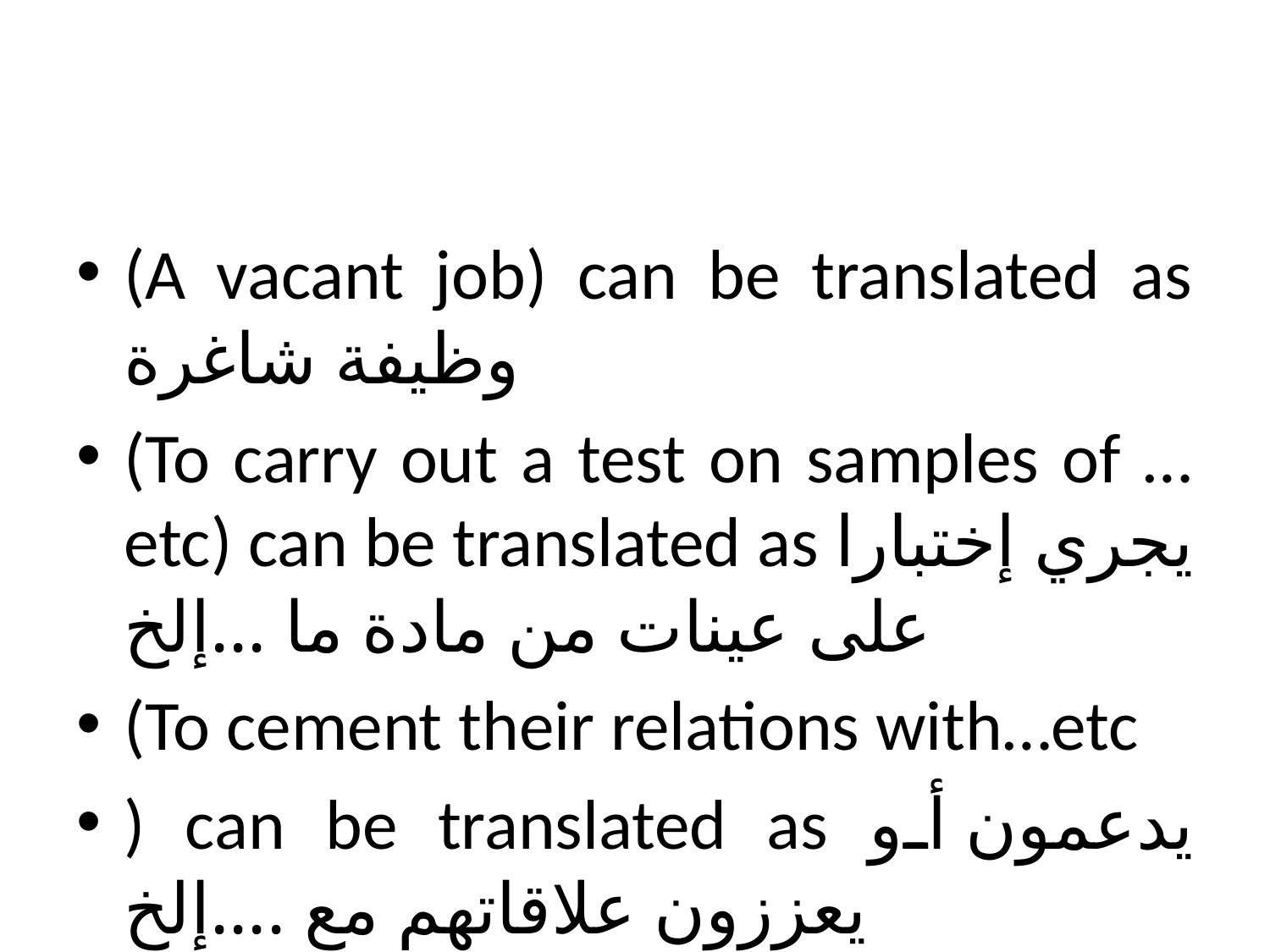

#
(A vacant job) can be translated as وظيفة شاغرة
(To carry out a test on samples of …etc) can be translated as يجري إختبارا على عينات من مادة ما ...إلخ
(To cement their relations with…etc
) can be translated as يدعمون أو يعززون علاقاتهم مع ....إلخ